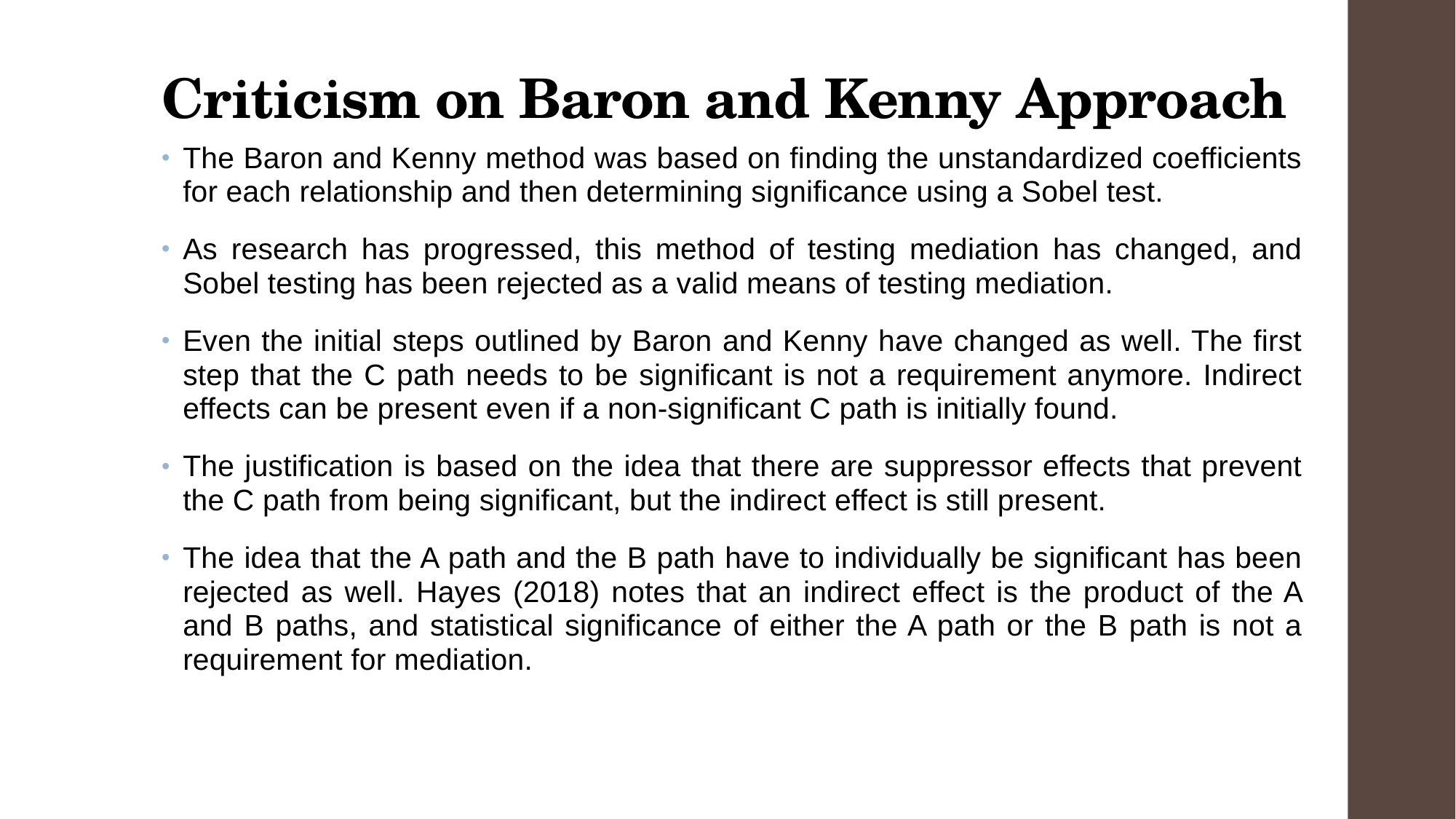

# Criticism on Baron and Kenny Approach
The Baron and Kenny method was based on finding the unstandardized coefficients for each relationship and then determining significance using a Sobel test.
As research has progressed, this method of testing mediation has changed, and Sobel testing has been rejected as a valid means of testing mediation.
Even the initial steps outlined by Baron and Kenny have changed as well. The first step that the C path needs to be significant is not a requirement anymore. Indirect effects can be present even if a non-significant C path is initially found.
The justification is based on the idea that there are suppressor effects that prevent the C path from being significant, but the indirect effect is still present.
The idea that the A path and the B path have to individually be significant has been rejected as well. Hayes (2018) notes that an indirect effect is the product of the A and B paths, and statistical significance of either the A path or the B path is not a requirement for mediation.